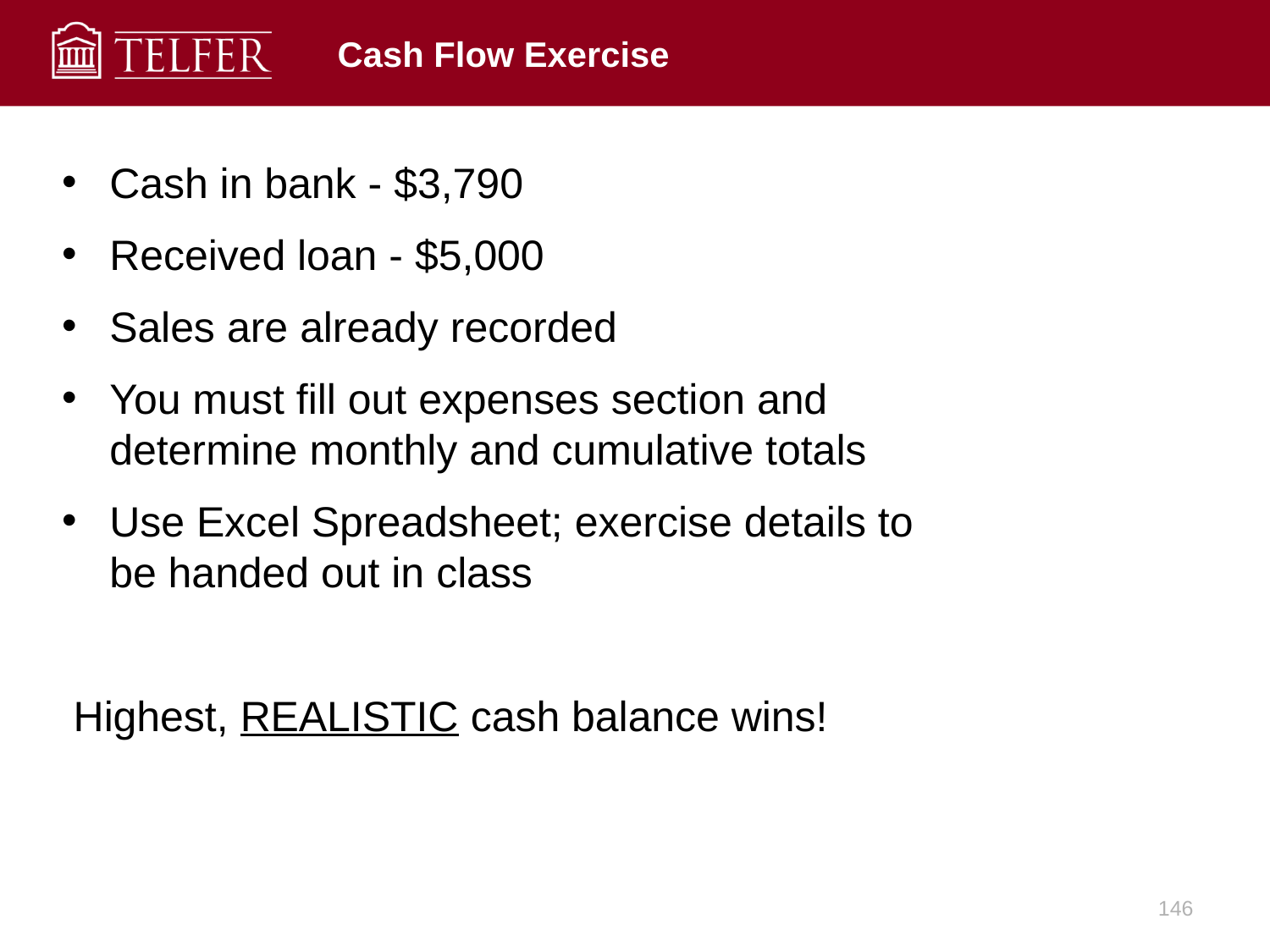

# Cash Flow Exercise
Cash in bank - $3,790
Received loan - $5,000
Sales are already recorded
You must fill out expenses section and determine monthly and cumulative totals
Use Excel Spreadsheet; exercise details to be handed out in class

Highest, REALISTIC cash balance wins!
146